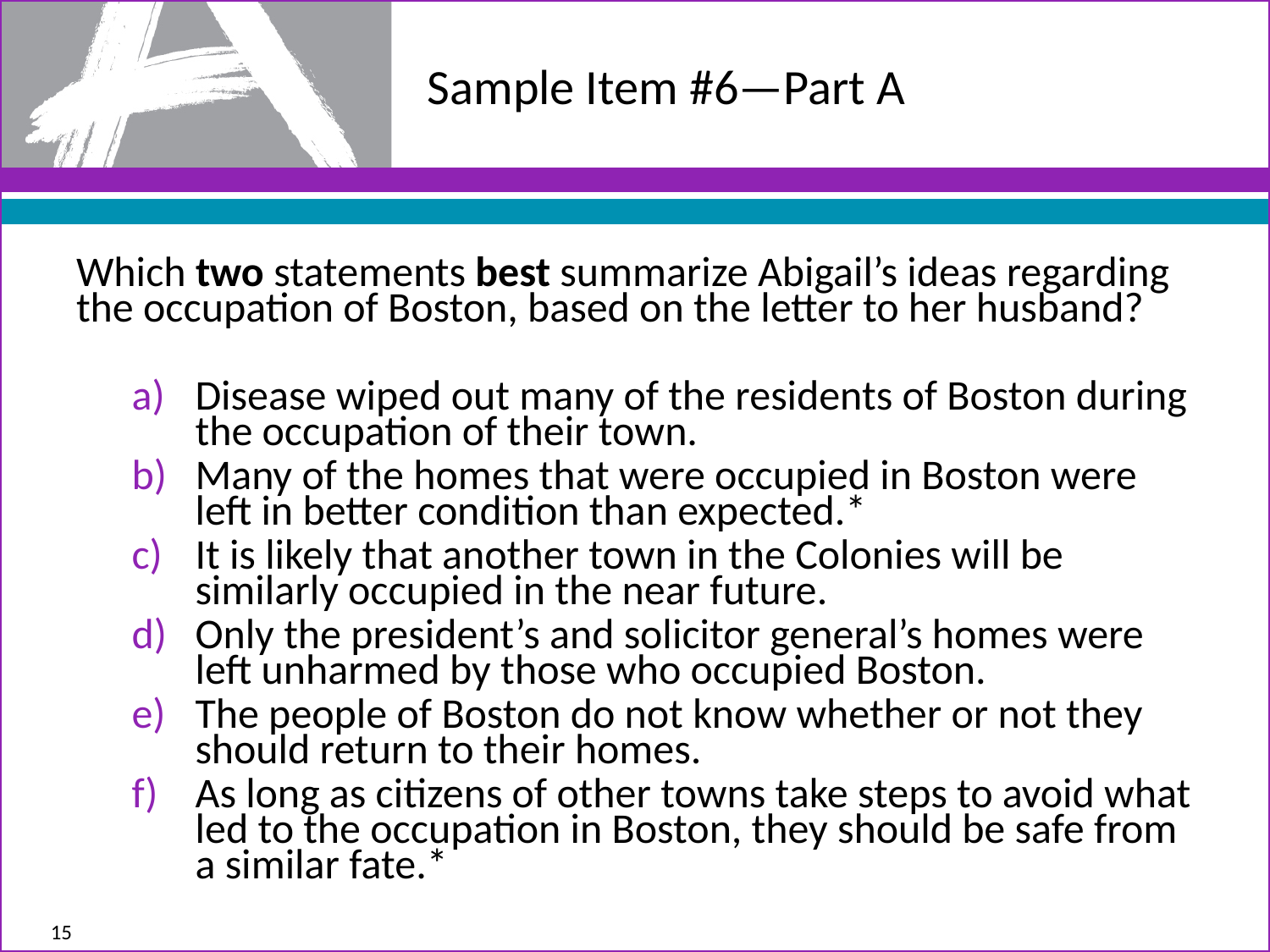

# Sample Item #6—Part A

Which two statements best summarize Abigail’s ideas regarding the occupation of Boston, based on the letter to her husband?

Disease wiped out many of the residents of Boston during the occupation of their town.
Many of the homes that were occupied in Boston were left in better condition than expected.*
It is likely that another town in the Colonies will be similarly occupied in the near future.
Only the president’s and solicitor general’s homes were left unharmed by those who occupied Boston.
The people of Boston do not know whether or not they should return to their homes.
As long as citizens of other towns take steps to avoid what led to the occupation in Boston, they should be safe from a similar fate.*

15